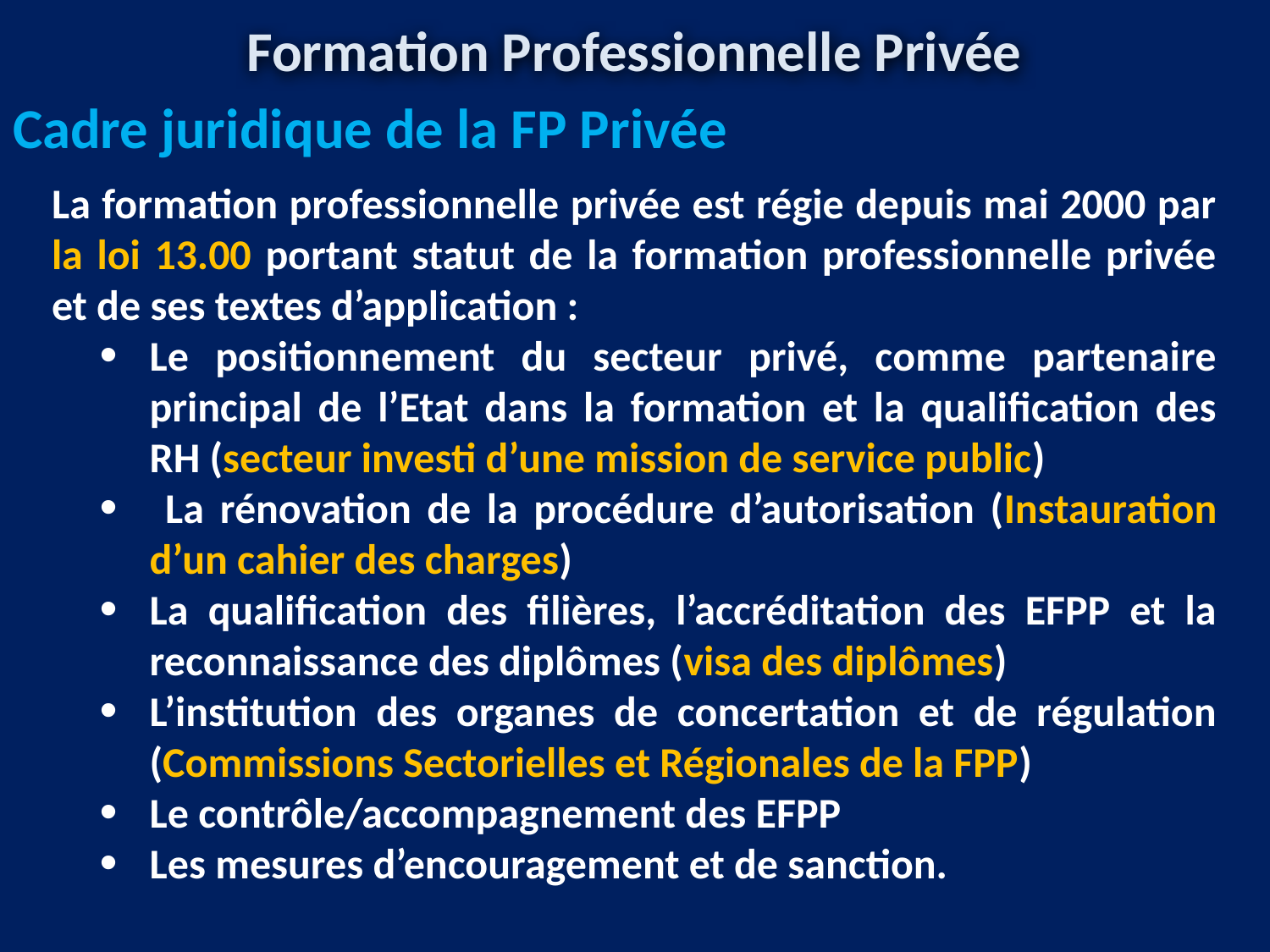

# Formation Professionnelle Privée
Cadre juridique de la FP Privée
La formation professionnelle privée est régie depuis mai 2000 par la loi 13.00 portant statut de la formation professionnelle privée et de ses textes d’application :
Le positionnement du secteur privé, comme partenaire principal de l’Etat dans la formation et la qualification des RH (secteur investi d’une mission de service public)
 La rénovation de la procédure d’autorisation (Instauration d’un cahier des charges)
La qualification des filières, l’accréditation des EFPP et la reconnaissance des diplômes (visa des diplômes)
L’institution des organes de concertation et de régulation (Commissions Sectorielles et Régionales de la FPP)
Le contrôle/accompagnement des EFPP
Les mesures d’encouragement et de sanction.